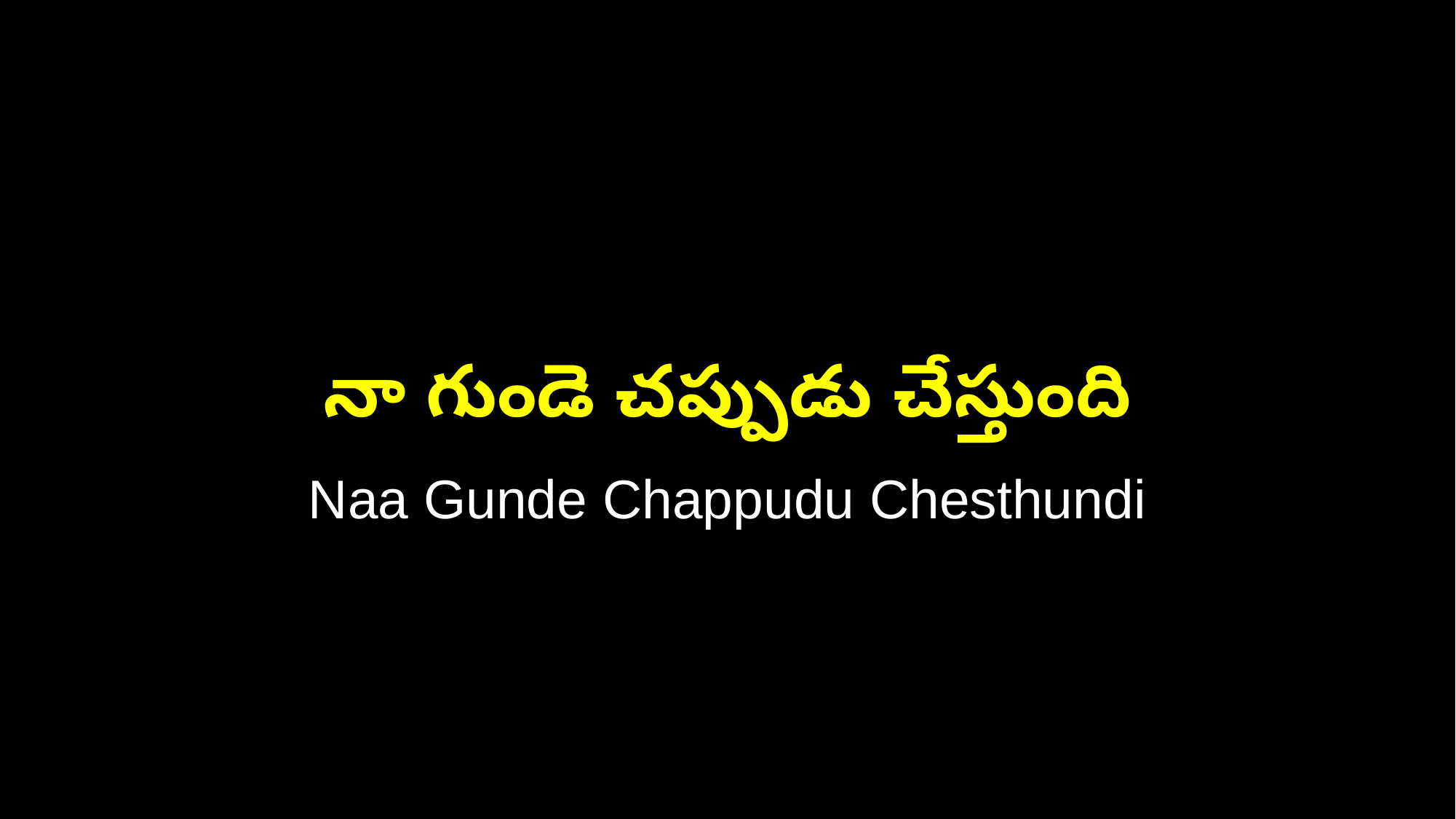

నా గుండె చప్పుడు చేస్తుంది
Naa Gunde Chappudu Chesthundi